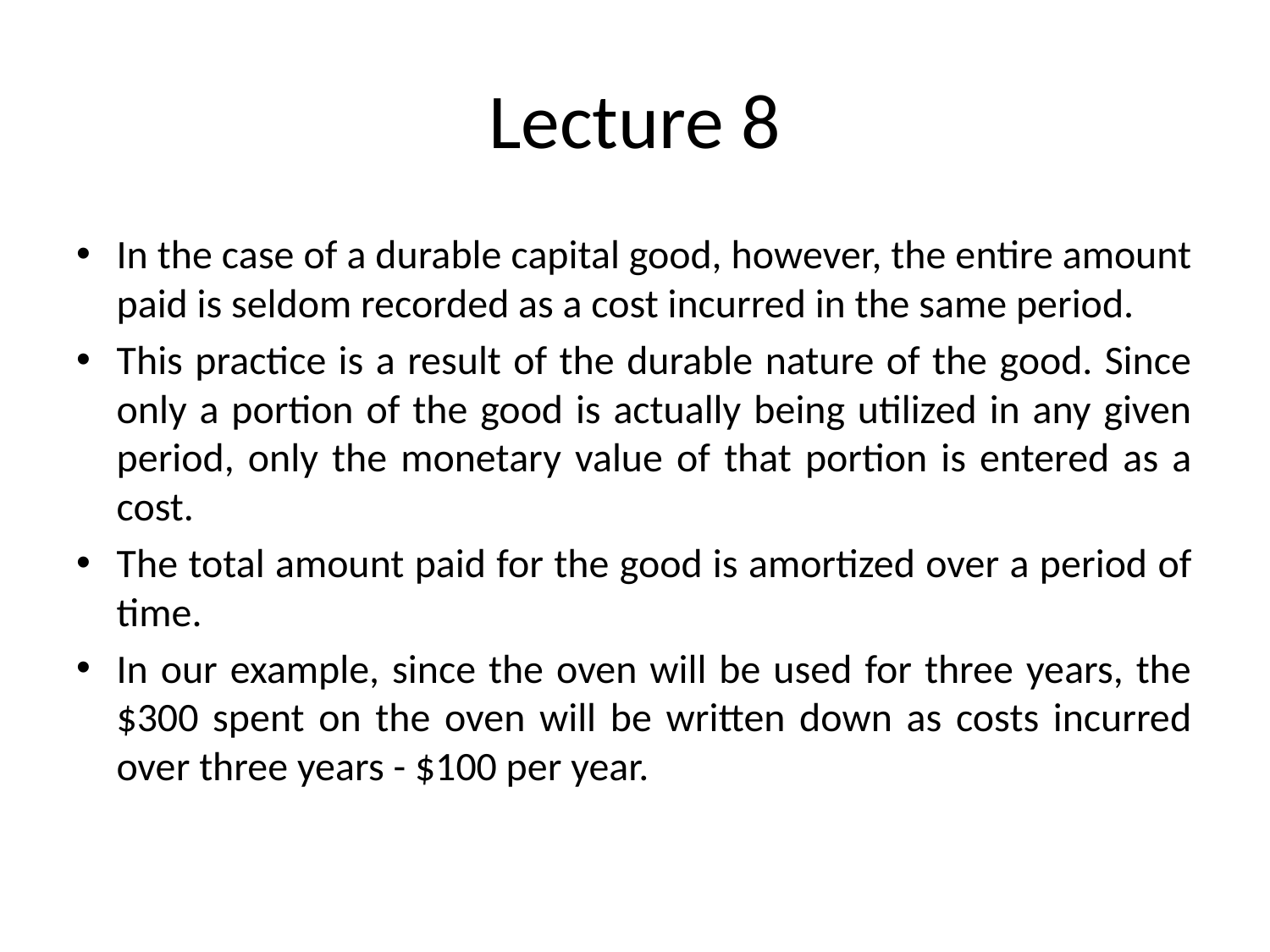

# Lecture 8
In the case of a durable capital good, however, the entire amount paid is seldom recorded as a cost incurred in the same period.
This practice is a result of the durable nature of the good. Since only a portion of the good is actually being utilized in any given period, only the monetary value of that portion is entered as a cost.
The total amount paid for the good is amortized over a period of time.
In our example, since the oven will be used for three years, the $300 spent on the oven will be written down as costs incurred over three years - $100 per year.